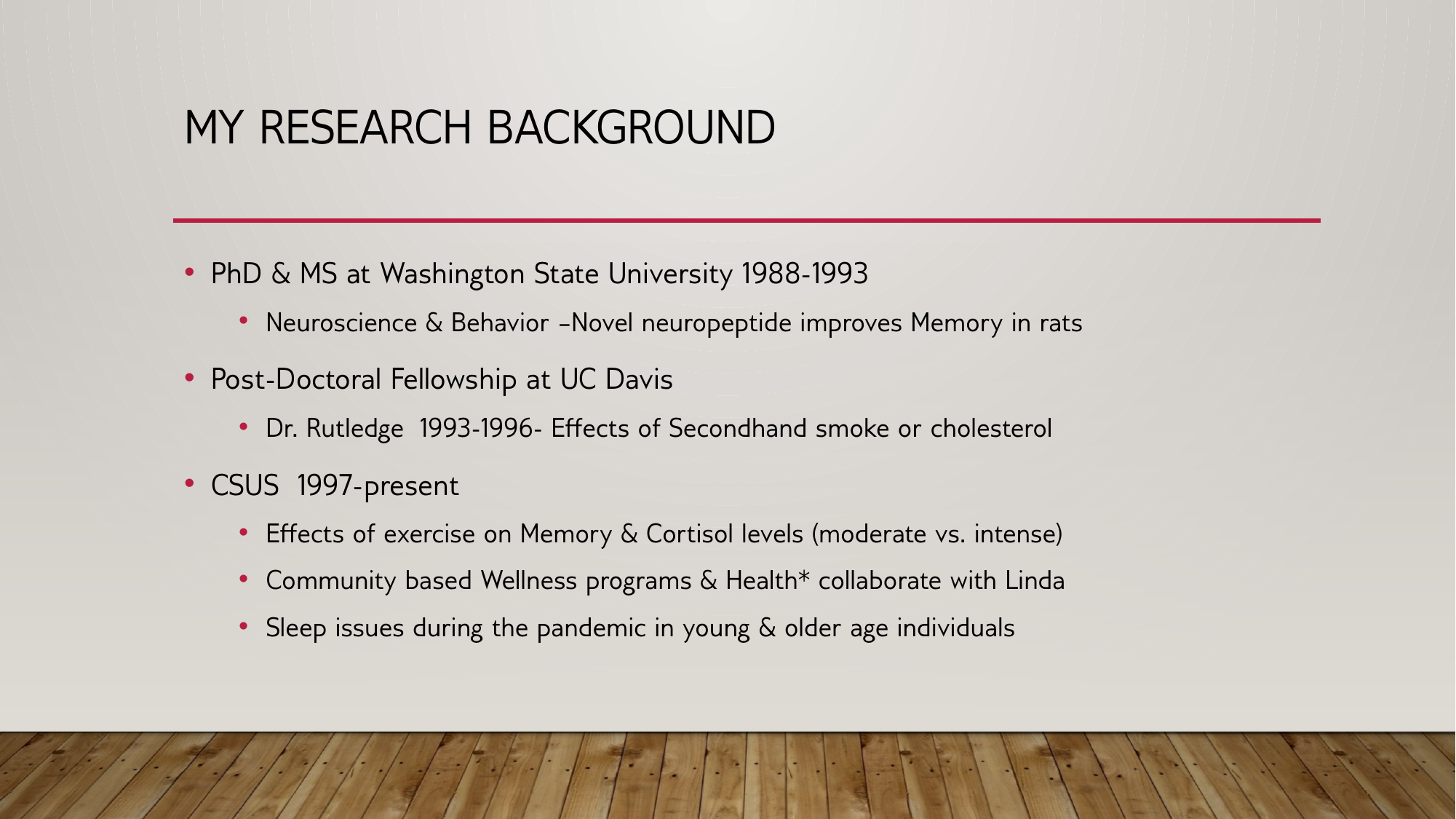

# My Research Background
PhD & MS at Washington State University 1988-1993
Neuroscience & Behavior –Novel neuropeptide improves Memory in rats
Post-Doctoral Fellowship at UC Davis
Dr. Rutledge  1993-1996- Effects of Secondhand smoke or cholesterol
CSUS  1997-present
Effects of exercise on Memory & Cortisol levels (moderate vs. intense)
Community based Wellness programs & Health* collaborate with Linda
Sleep issues during the pandemic in young & older age individuals